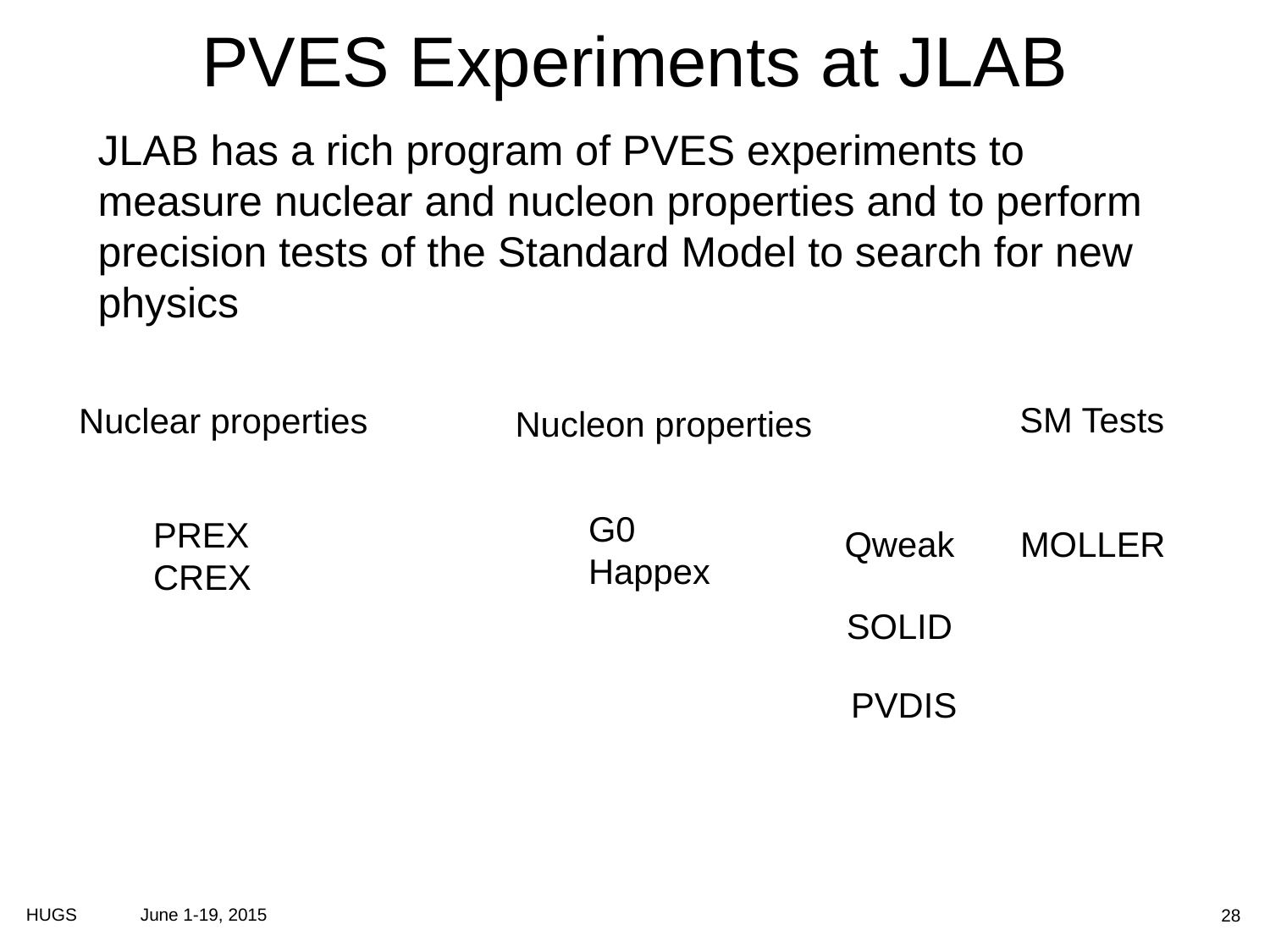

# PVES Experiments at JLAB
JLAB has a rich program of PVES experiments to measure nuclear and nucleon properties and to perform precision tests of the Standard Model to search for new physics

SM Tests
Nuclear properties
Nucleon properties
G0
Happex
PREX
CREX
MOLLER
Qweak
SOLID
PVDIS
June 1-19, 2015
HUGS
28